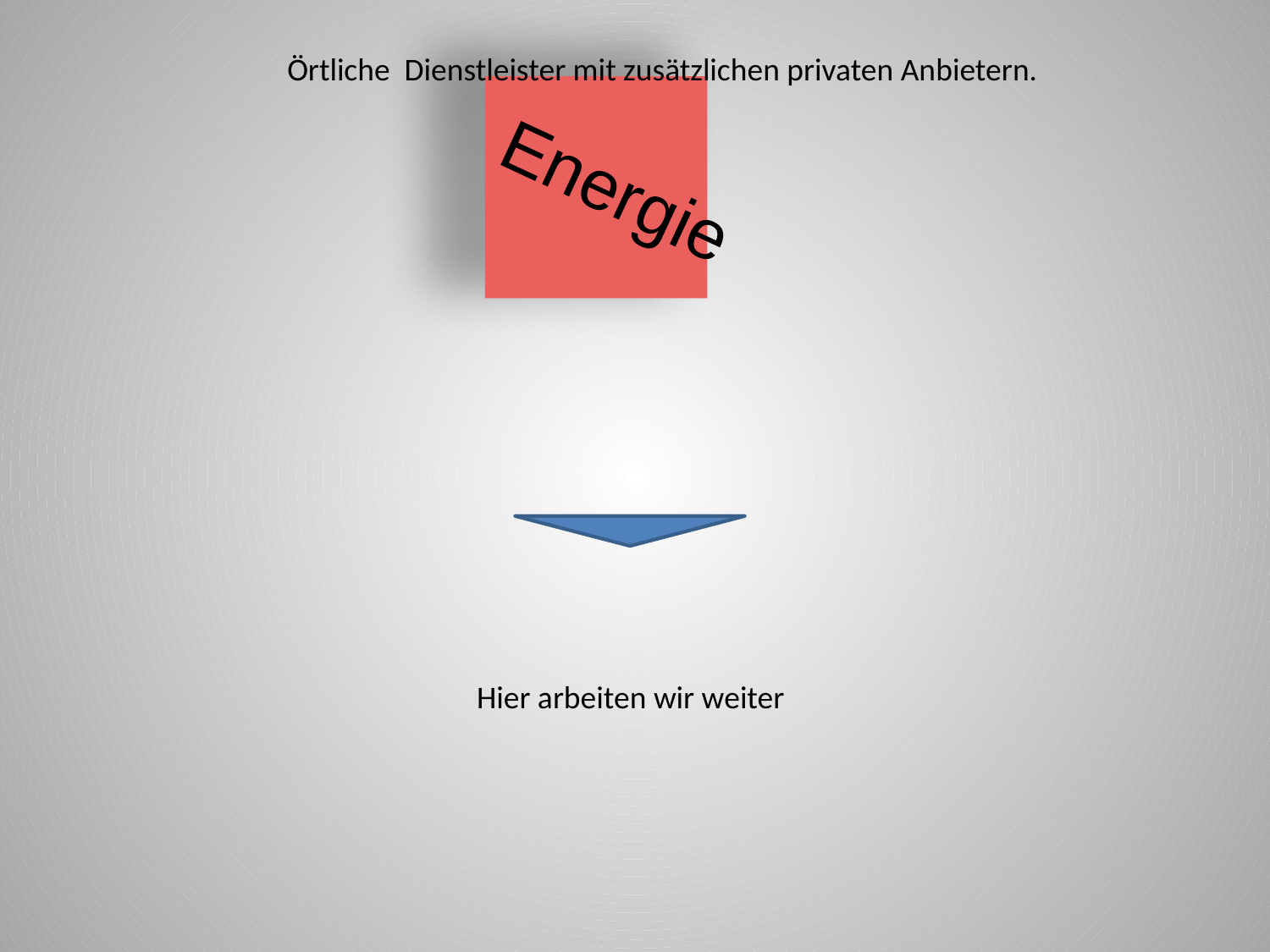

Örtliche  Dienstleister mit zusätzlichen privaten Anbietern.
Energie

Hier arbeiten wir weiter